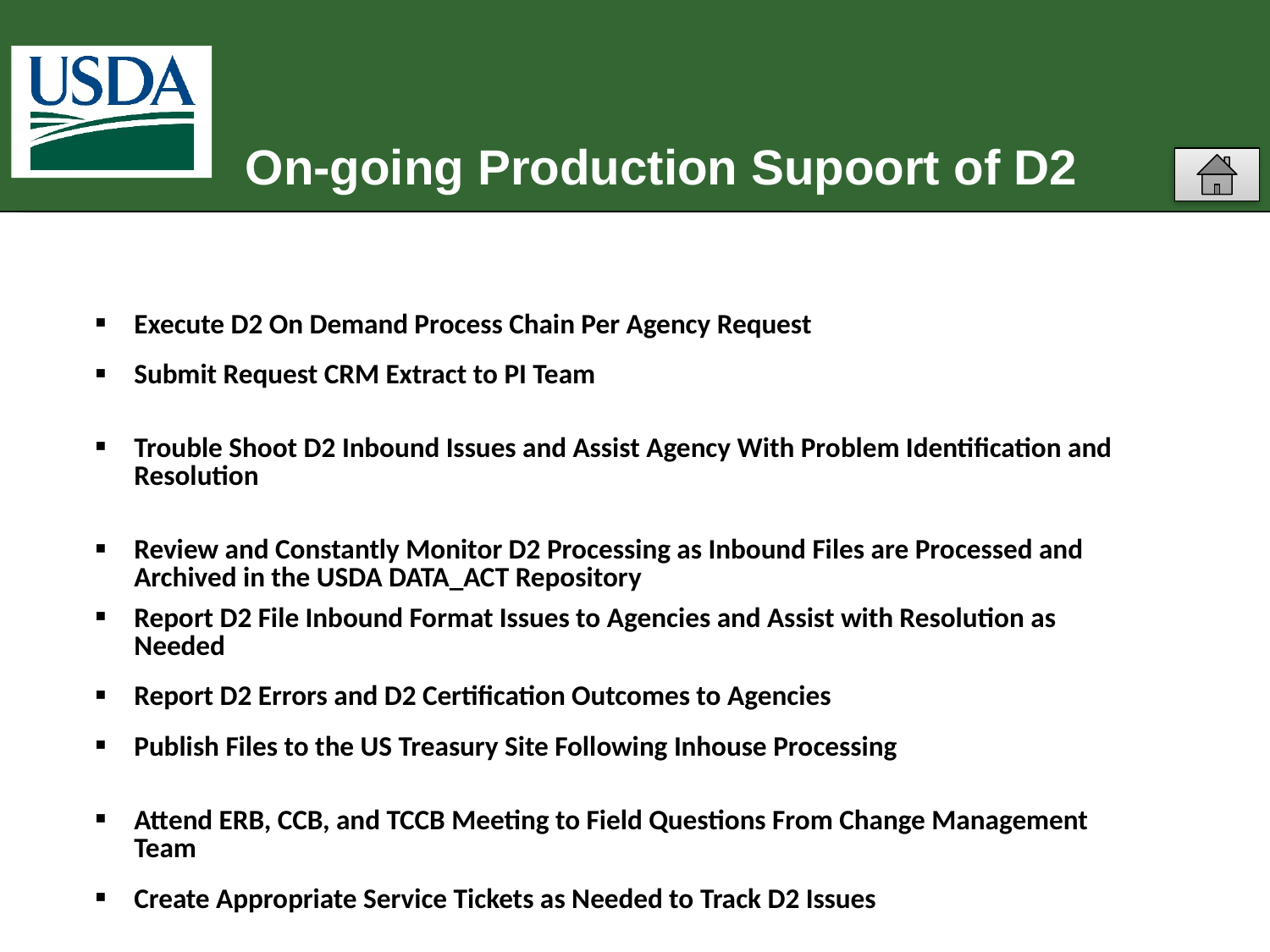

# On-going Production Supoort of D2
|  |
| --- |
| Execute D2 On Demand Process Chain Per Agency Request |
| Submit Request CRM Extract to PI Team |
| Trouble Shoot D2 Inbound Issues and Assist Agency With Problem Identification and Resolution |
| Review and Constantly Monitor D2 Processing as Inbound Files are Processed and Archived in the USDA DATA\_ACT Repository |
| Report D2 File Inbound Format Issues to Agencies and Assist with Resolution as Needed |
| Report D2 Errors and D2 Certification Outcomes to Agencies |
| Publish Files to the US Treasury Site Following Inhouse Processing |
| Attend ERB, CCB, and TCCB Meeting to Field Questions From Change Management Team |
| Create Appropriate Service Tickets as Needed to Track D2 Issues |